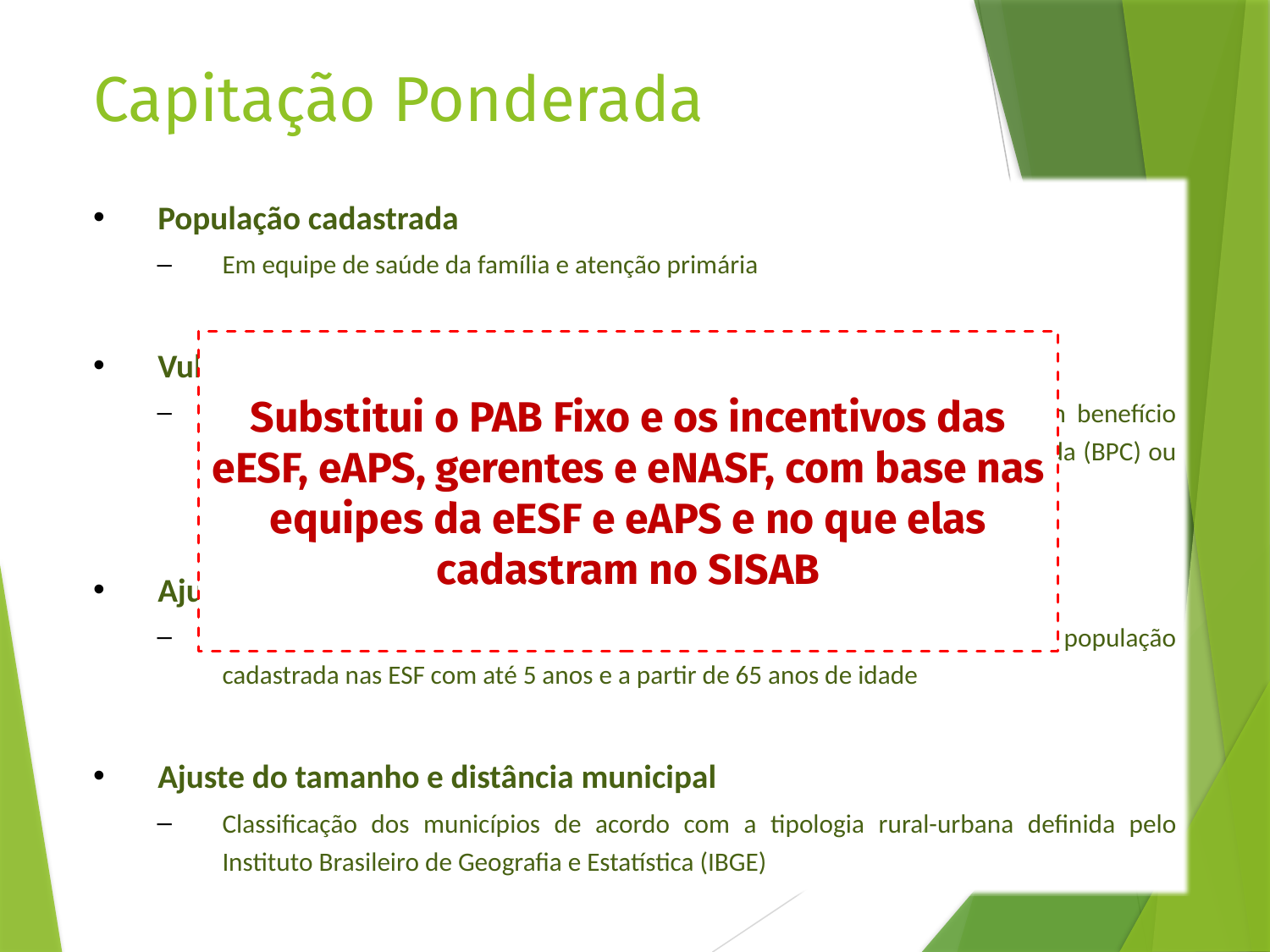

# Capitação Ponderada
População cadastrada
Em equipe de saúde da família e atenção primária

Vulnerabilidade socioeconômica
Considerando a proporção de pessoas cadastradas nas ESF e que recebam benefício financeiro do Programa Bolsa Família (PBF), Benefício de Prestação Continuada (BPC) ou benefício previdenciário no valor máximo de dois salários-mínimos

Ajuste demográfico
Ajustada por faixa etária com maiores necessidades e gastos de saúde - população cadastrada nas ESF com até 5 anos e a partir de 65 anos de idade

Ajuste do tamanho e distância municipal
Classificação dos municípios de acordo com a tipologia rural-urbana definida pelo Instituto Brasileiro de Geografia e Estatística (IBGE)

Substitui o PAB Fixo e os incentivos das eESF, eAPS, gerentes e eNASF, com base nas equipes da eESF e eAPS e no que elas cadastram no SISAB
61